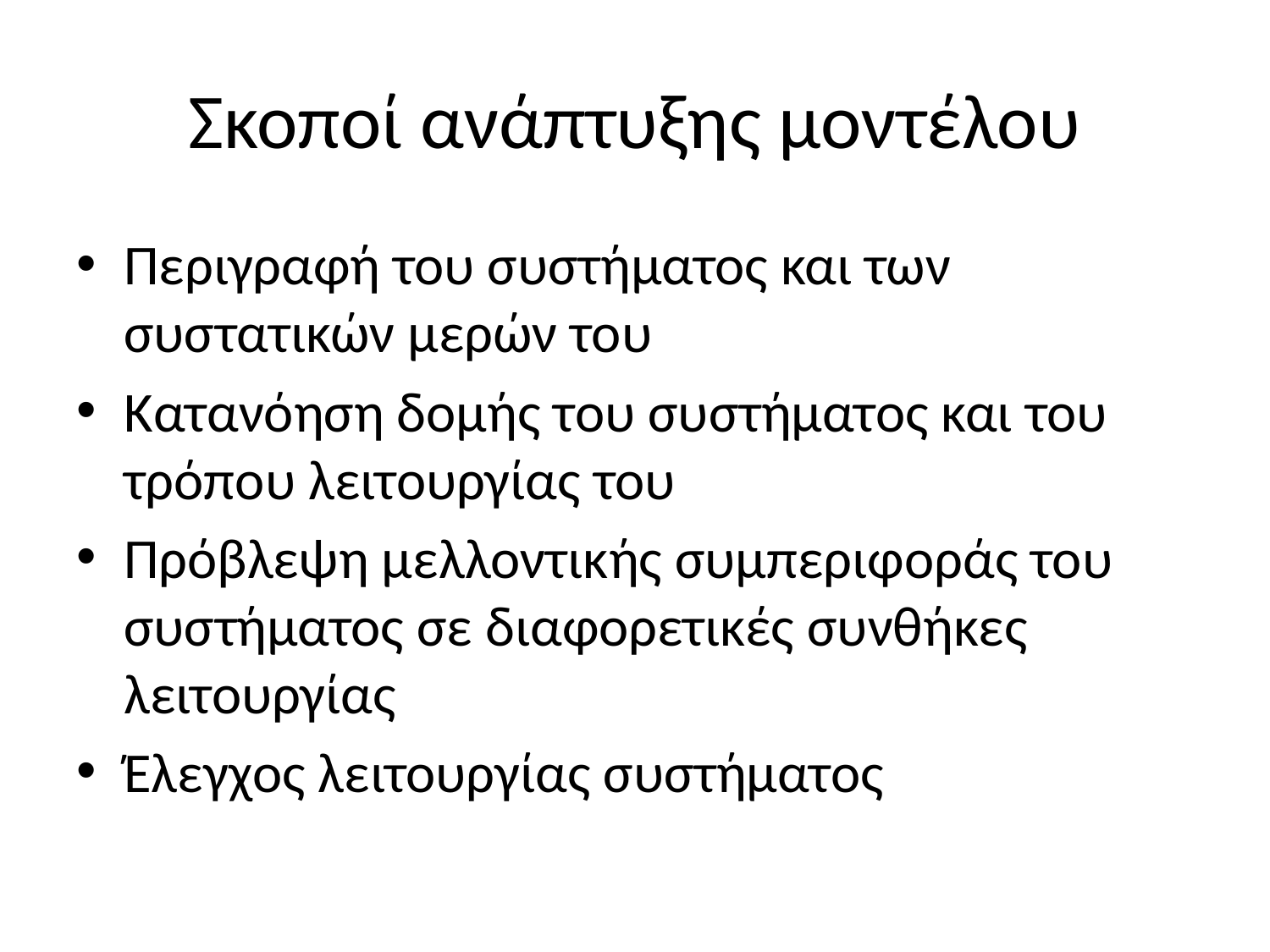

# Σκοποί ανάπτυξης μοντέλου
Περιγραφή του συστήματος και των συστατικών μερών του
Κατανόηση δομής του συστήματος και του τρόπου λειτουργίας του
Πρόβλεψη μελλοντικής συμπεριφοράς του συστήματος σε διαφορετικές συνθήκες λειτουργίας
Έλεγχος λειτουργίας συστήματος